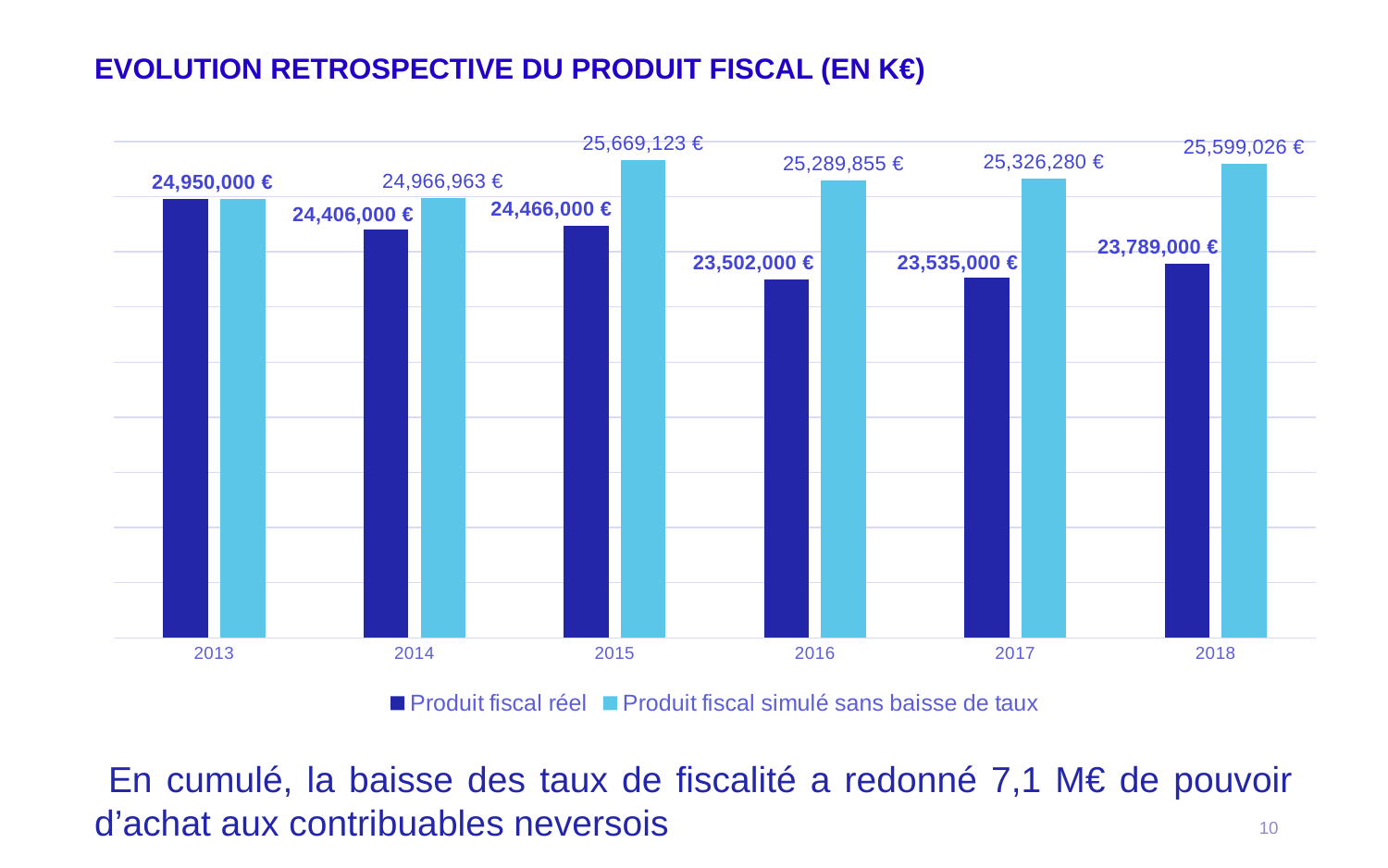

EVOLUTION RETROSPECTIVE DU PRODUIT FISCAL (EN K€)

### Chart

| Category | Produit fiscal réel | Produit fiscal simulé sans baisse de taux |
|---|---|---|
| 2013 | 24950000.0 | 24950000.0 |
| 2014 | 24406000.0 | 24966963.09 |
| 2015 | 24466000.0 | 25669122.78 |
| 2016 | 23502000.0 | 25289854.6 |
| 2017 | 23535000.0 | 25326280.4 |
| 2018 | 23789000.0 | 25599026.24 |
 En cumulé, la baisse des taux de fiscalité a redonné 7,1 M€ de pouvoir d’achat aux contribuables neversois
10